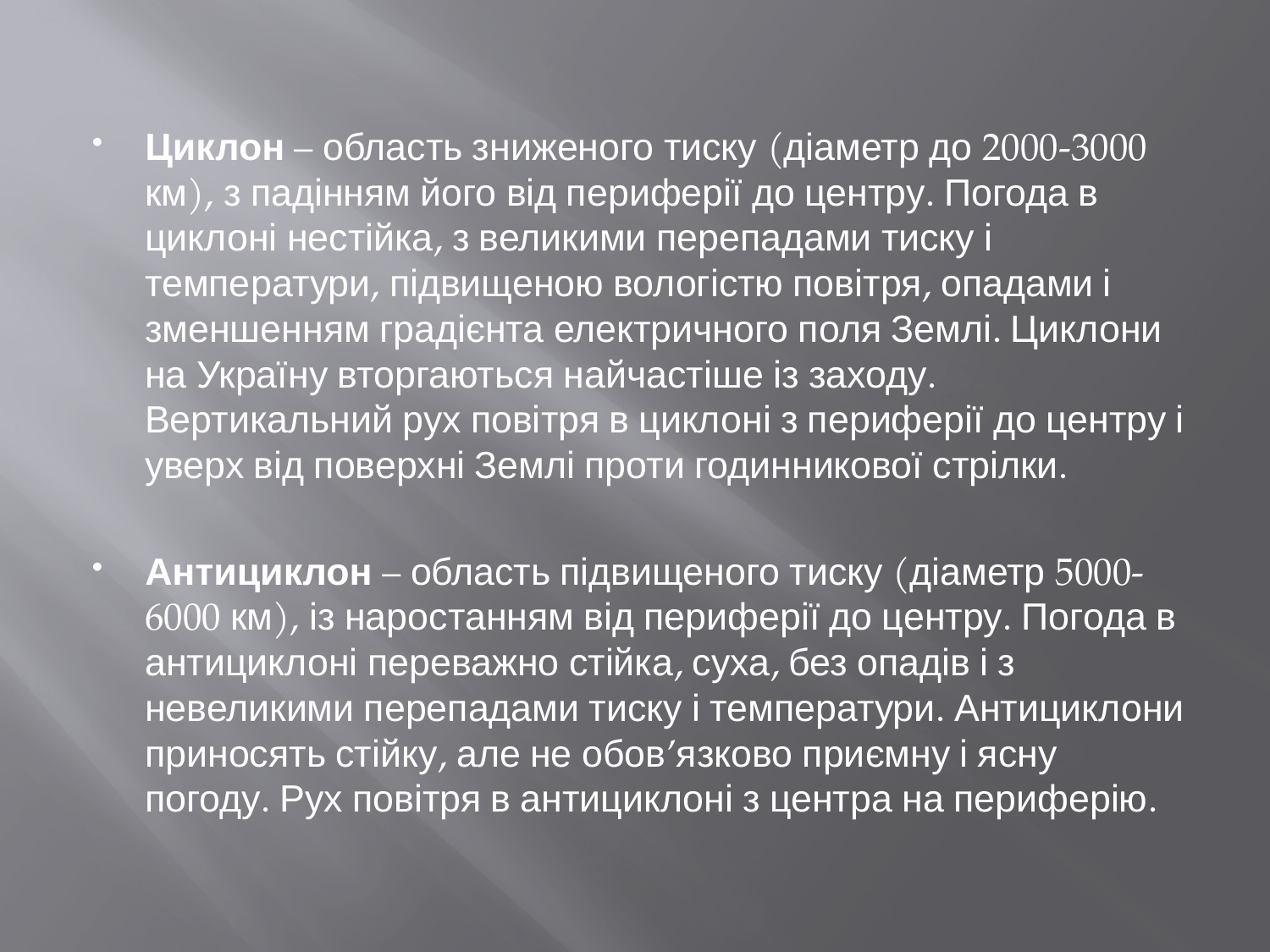

#
Циклон – область зниженого тиску (діаметр до 2000-3000 км), з падінням його від периферії до центру. Погода в циклоні нестійка, з великими перепадами тиску і температури, підвищеною вологістю повітря, опадами і зменшенням градієнта електричного поля Землі. Циклони на Україну вторгаються найчастіше із заходу. Вертикальний рух повітря в циклоні з периферії до центру і уверх від поверхні Землі проти годинникової стрілки.

Антициклон – область підвищеного тиску (діаметр 5000-6000 км), із наростанням від периферії до центру. Погода в антициклоні переважно стійка, суха, без опадів і з невеликими перепадами тиску і температури. Антициклони приносять стійку, але не обов’язково приємну і ясну погоду. Рух повітря в антициклоні з центра на периферію.